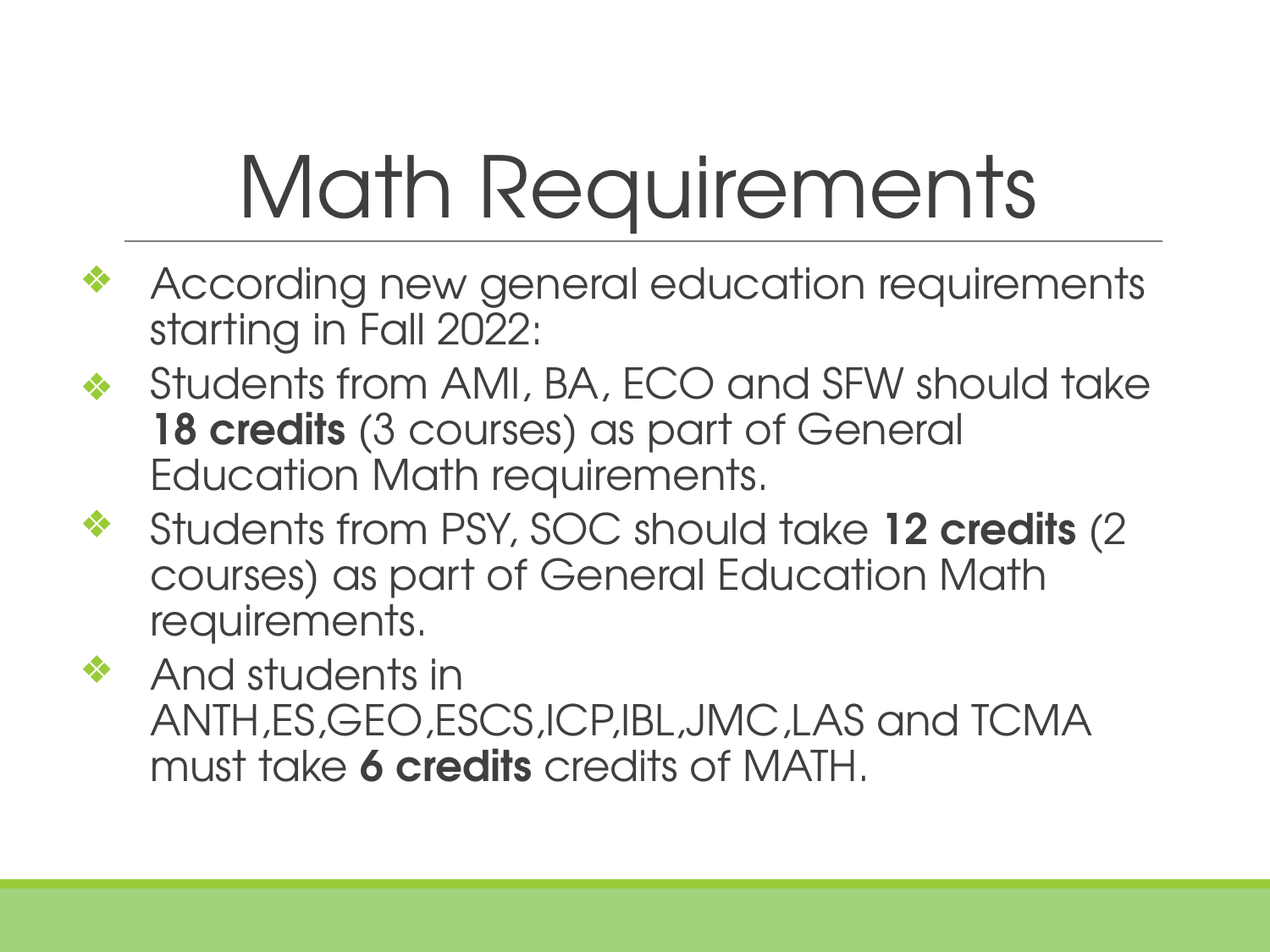

# Math Requirements
According new general education requirements starting in Fall 2022:
Students from AMI, BA, ECO and SFW should take 18 credits (3 courses) as part of General Education Math requirements.
Students from PSY, SOC should take 12 credits (2 courses) as part of General Education Math requirements.
And students in ANTH,ES,GEO,ESCS,ICP,IBL,JMC,LAS and TCMA must take 6 credits credits of MATH.